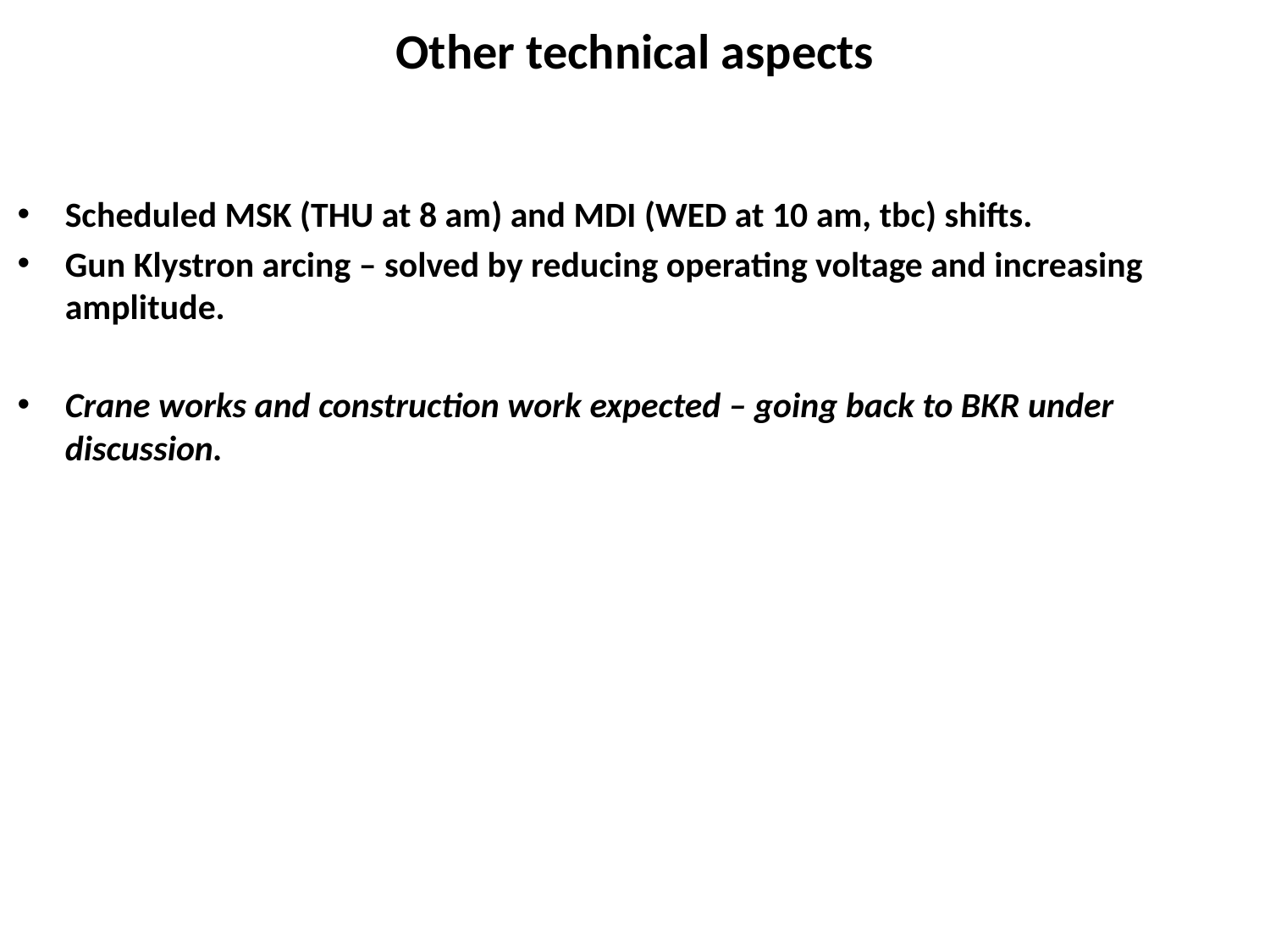

Other technical aspects
Scheduled MSK (THU at 8 am) and MDI (WED at 10 am, tbc) shifts.
Gun Klystron arcing – solved by reducing operating voltage and increasing amplitude.

Crane works and construction work expected – going back to BKR under discussion.